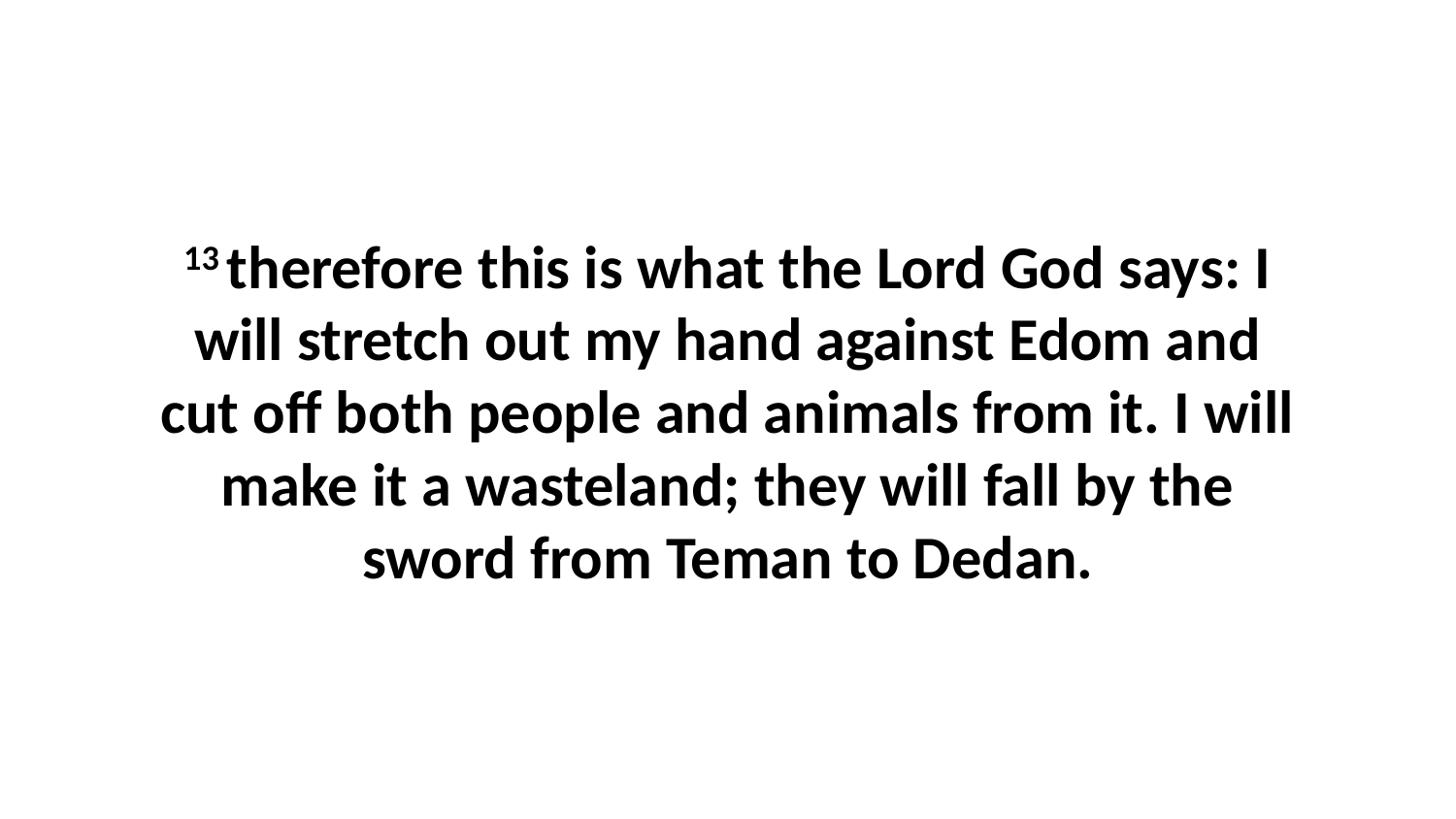

13 therefore this is what the Lord God says: I will stretch out my hand against Edom and cut off both people and animals from it. I will make it a wasteland; they will fall by the sword from Teman to Dedan.